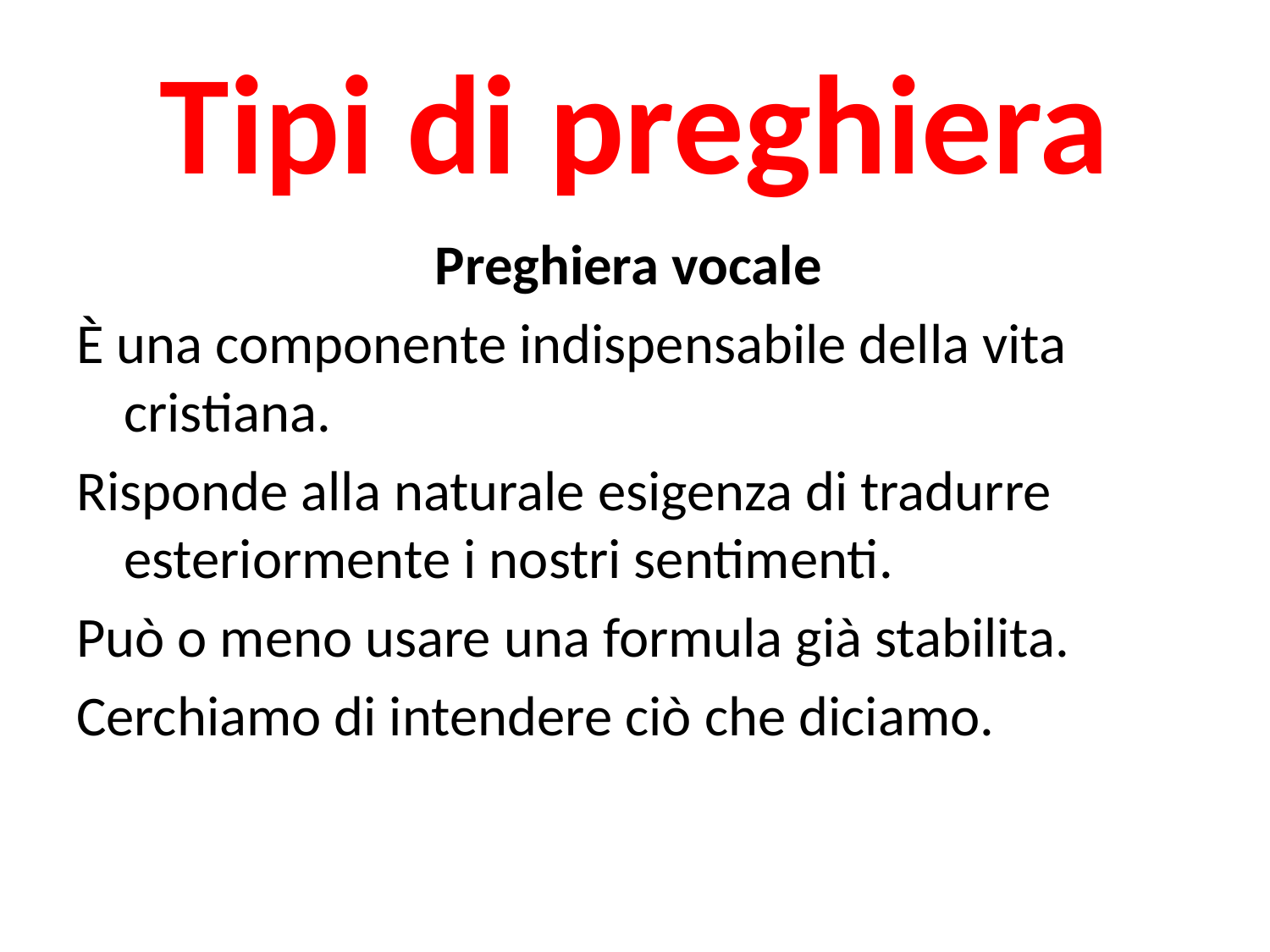

# Tipi di preghiera
Preghiera vocale
È una componente indispensabile della vita cristiana.
Risponde alla naturale esigenza di tradurre esteriormente i nostri sentimenti.
Può o meno usare una formula già stabilita.
Cerchiamo di intendere ciò che diciamo.